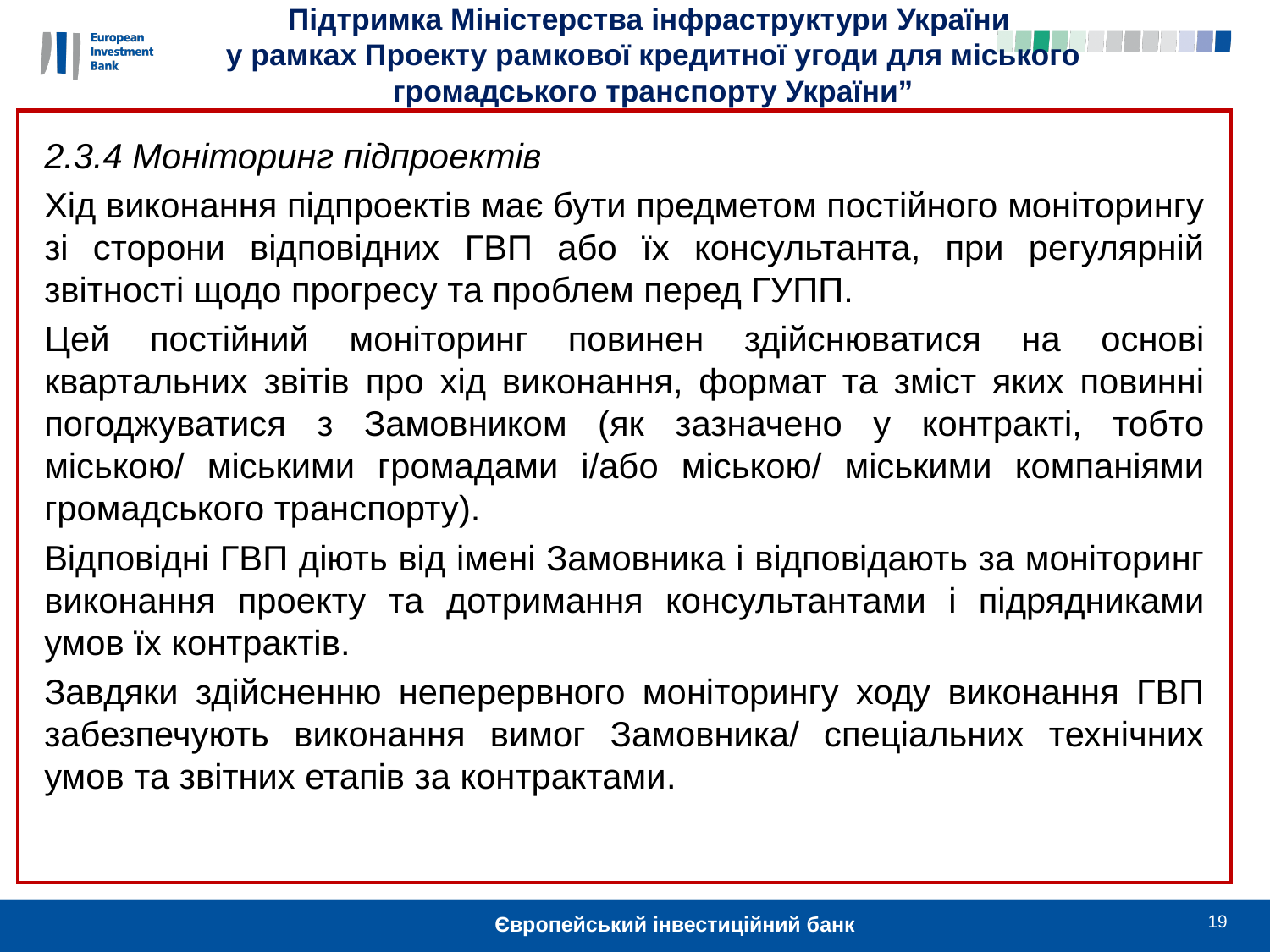

Підтримка Міністерства інфраструктури України
у рамках Проекту рамкової кредитної угоди для міського громадського транспорту України”

2.3.4 Моніторинг підпроектів
Хід виконання підпроектів має бути предметом постійного моніторингу зі сторони відповідних ГВП або їх консультанта, при регулярній звітності щодо прогресу та проблем перед ГУПП.
Цей постійний моніторинг повинен здійснюватися на основі квартальних звітів про хід виконання, формат та зміст яких повинні погоджуватися з Замовником (як зазначено у контракті, тобто міською/ міськими громадами і/або міською/ міськими компаніями громадського транспорту).
Відповідні ГВП діють від імені Замовника і відповідають за моніторинг виконання проекту та дотримання консультантами і підрядниками умов їх контрактів.
Завдяки здійсненню неперервного моніторингу ходу виконання ГВП забезпечують виконання вимог Замовника/ спеціальних технічних умов та звітних етапів за контрактами.

19
Європейський інвестиційний банк